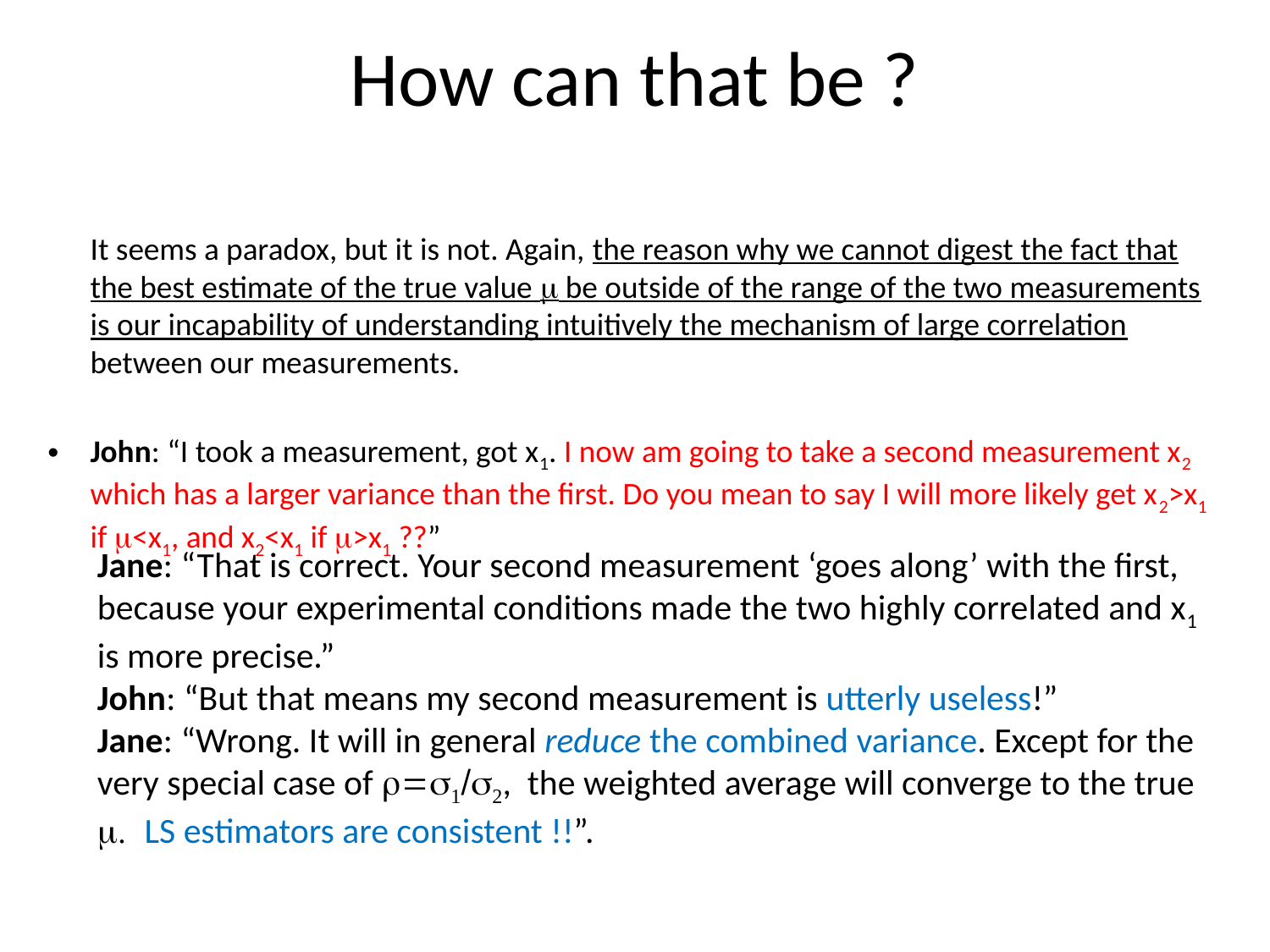

# How can that be ?
	It seems a paradox, but it is not. Again, the reason why we cannot digest the fact that the best estimate of the true value μ be outside of the range of the two measurements is our incapability of understanding intuitively the mechanism of large correlation between our measurements.

John: “I took a measurement, got x1. I now am going to take a second measurement x2 which has a larger variance than the first. Do you mean to say I will more likely get x2>x1 if μ<x1, and x2<x1 if μ>x1 ??”
Jane: “That is correct. Your second measurement ‘goes along’ with the first, because your experimental conditions made the two highly correlated and x1 is more precise.”
John: “But that means my second measurement is utterly useless!”
Jane: “Wrong. It will in general reduce the combined variance. Except for the very special case of ρ=σ1/σ2,  the weighted average will converge to the true μ. LS estimators are consistent !!”.